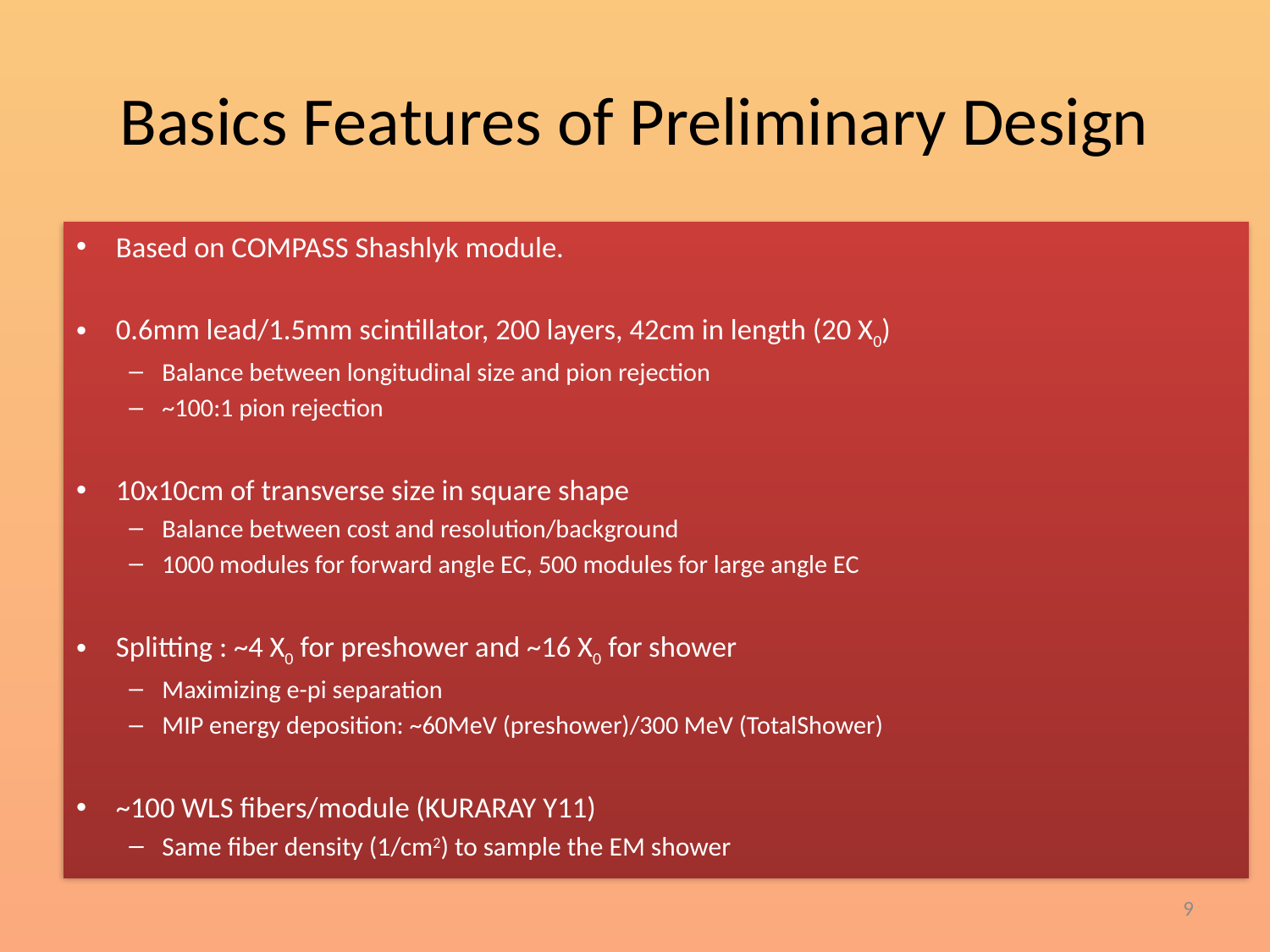

# Basics Features of Preliminary Design
Based on COMPASS Shashlyk module.

0.6mm lead/1.5mm scintillator, 200 layers, 42cm in length (20 X0)
Balance between longitudinal size and pion rejection
~100:1 pion rejection

10x10cm of transverse size in square shape
Balance between cost and resolution/background
1000 modules for forward angle EC, 500 modules for large angle EC

Splitting : ~4 X0 for preshower and ~16 X0 for shower
Maximizing e-pi separation
MIP energy deposition: ~60MeV (preshower)/300 MeV (TotalShower)

~100 WLS fibers/module (KURARAY Y11)
Same fiber density (1/cm2) to sample the EM shower

9